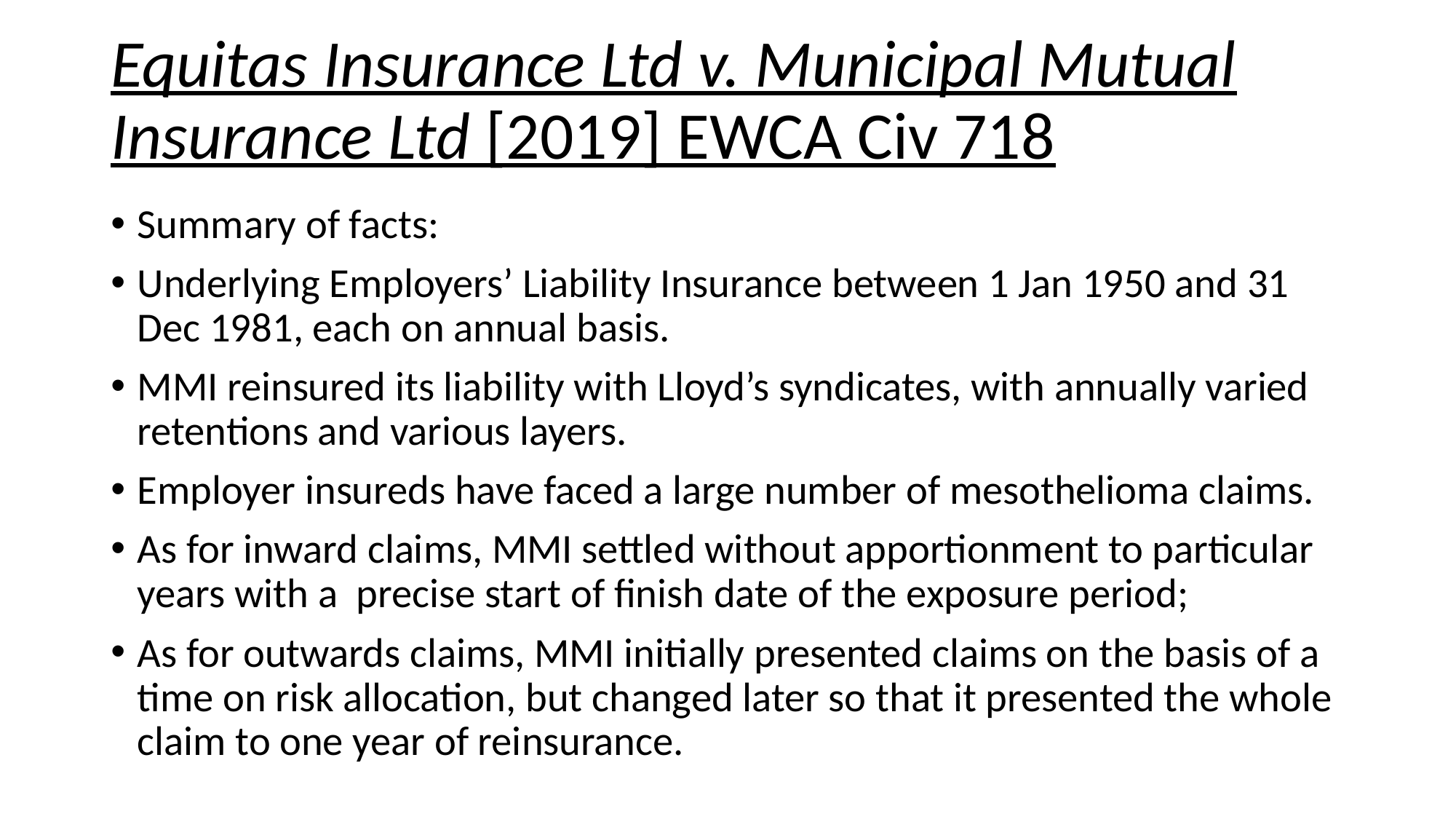

# Equitas Insurance Ltd v. Municipal Mutual Insurance Ltd [2019] EWCA Civ 718
Summary of facts:
Underlying Employers’ Liability Insurance between 1 Jan 1950 and 31 Dec 1981, each on annual basis.
MMI reinsured its liability with Lloyd’s syndicates, with annually varied retentions and various layers.
Employer insureds have faced a large number of mesothelioma claims.
As for inward claims, MMI settled without apportionment to particular years with a  precise start of finish date of the exposure period;
As for outwards claims, MMI initially presented claims on the basis of a time on risk allocation, but changed later so that it presented the whole claim to one year of reinsurance.